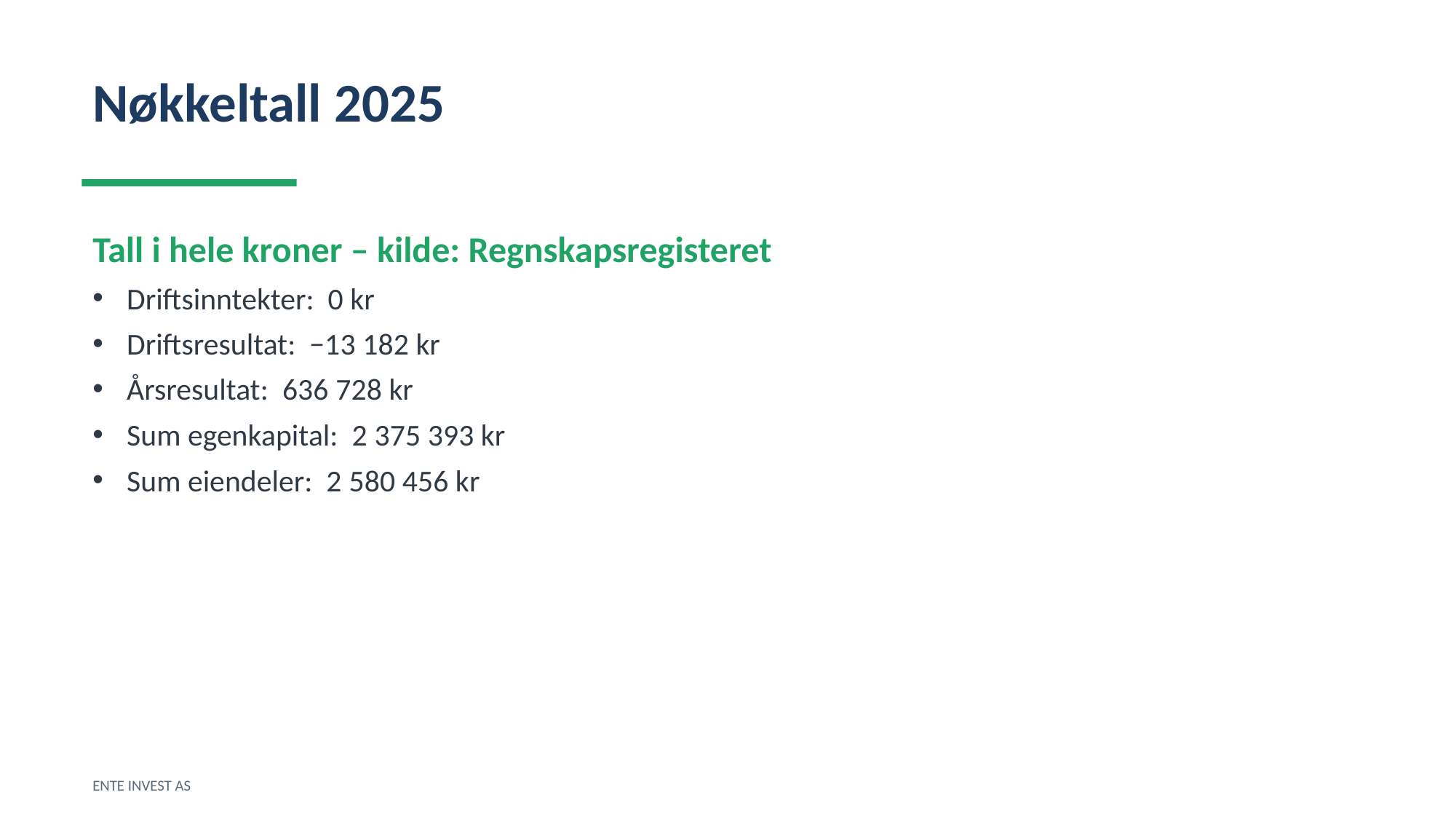

Nøkkeltall 2025

Tall i hele kroner – kilde: Regnskapsregisteret
Driftsinntekter:  0 kr
Driftsresultat:  −13 182 kr
Årsresultat:  636 728 kr
Sum egenkapital:  2 375 393 kr
Sum eiendeler:  2 580 456 kr
ENTE INVEST AS